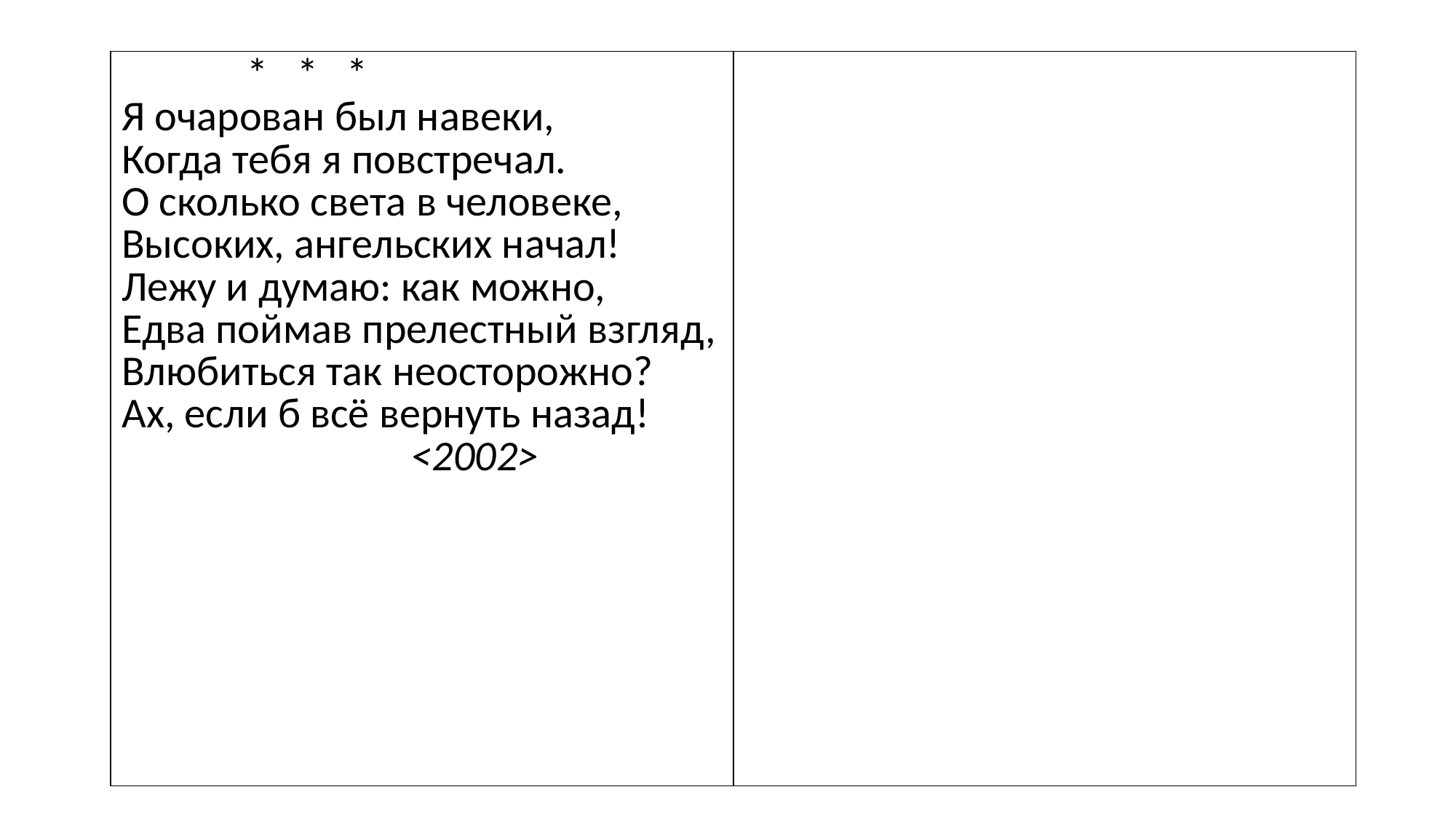

| \* \* \* Я очарован был навеки, Когда тебя я повстречал. О сколько света в человеке, Высоких, ангельских начал! Лежу и думаю: как можно, Едва поймав прелестный взгляд, Влюбиться так неосторожно? Ах, если б всё вернуть назад! <2002> |  |
| --- | --- |